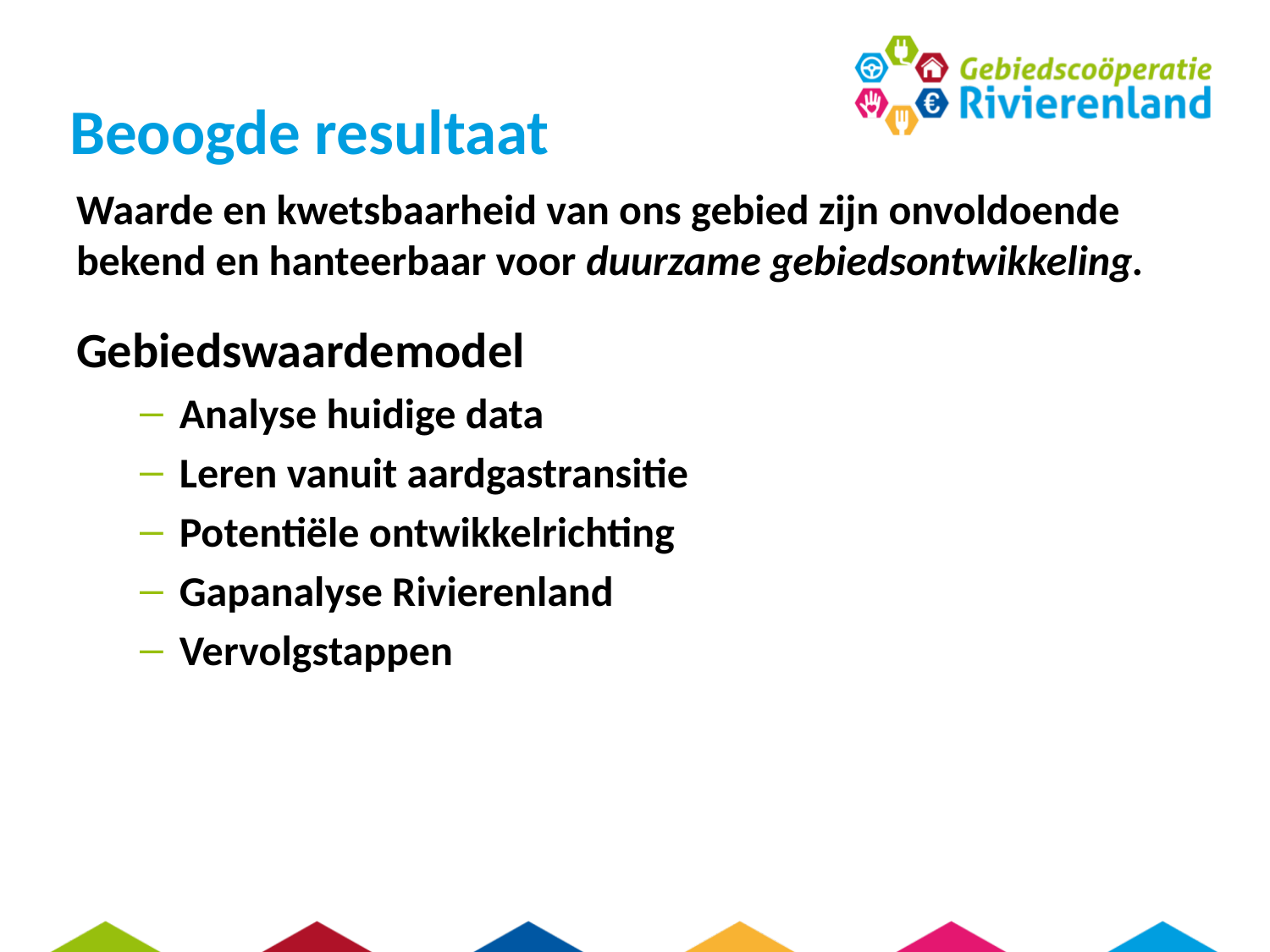

# Beoogde resultaat
Waarde en kwetsbaarheid van ons gebied zijn onvoldoende bekend en hanteerbaar voor duurzame gebiedsontwikkeling.

Gebiedswaardemodel
Analyse huidige data
Leren vanuit aardgastransitie
Potentiële ontwikkelrichting
Gapanalyse Rivierenland
Vervolgstappen

Verbinden, versnellen en van elkaar leren
Hybride bankieren: ruilen met geld en in natura